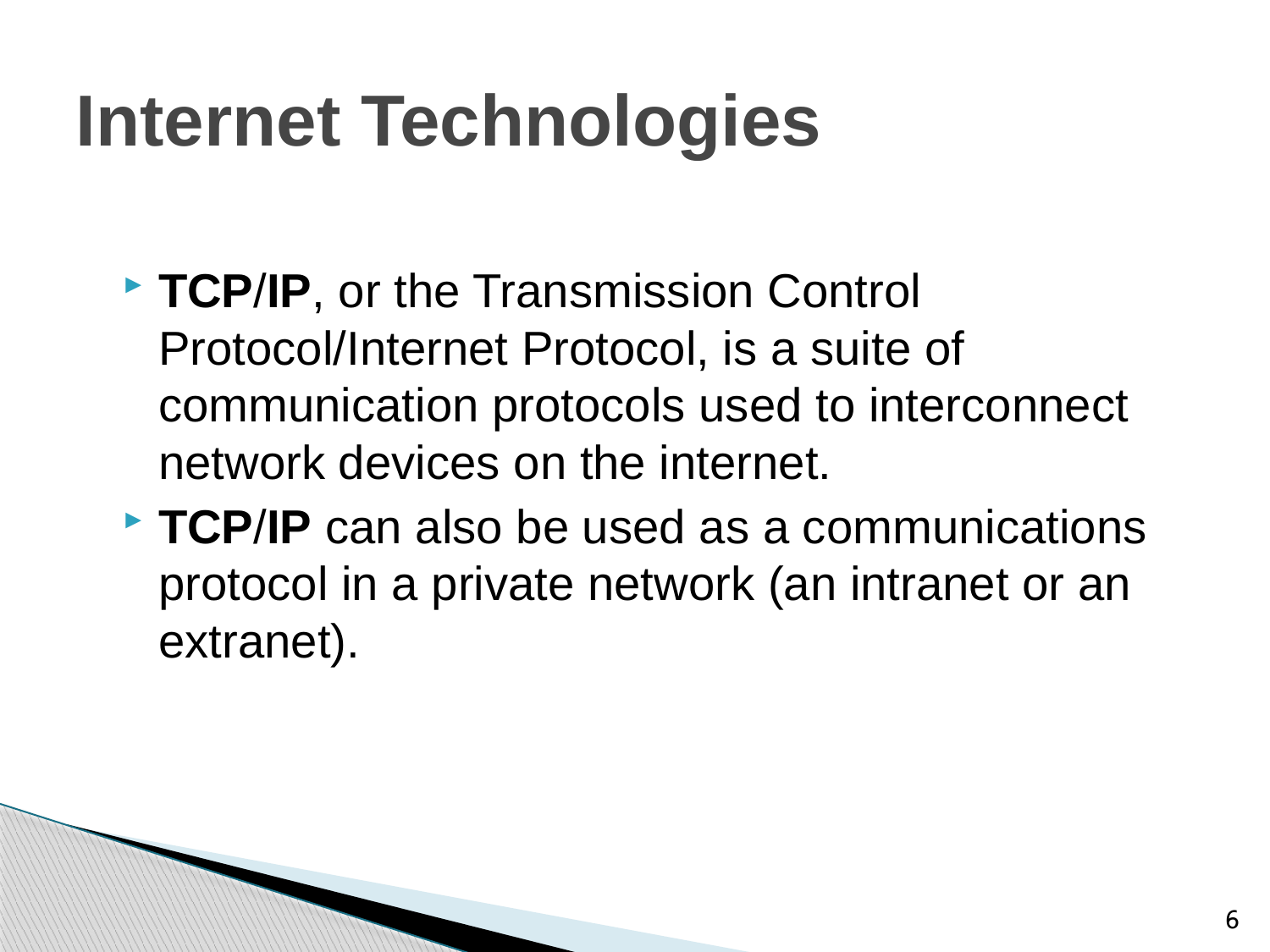

# Internet Technologies
TCP/IP, or the Transmission Control Protocol/Internet Protocol, is a suite of communication protocols used to interconnect network devices on the internet.
TCP/IP can also be used as a communications protocol in a private network (an intranet or an extranet).

6